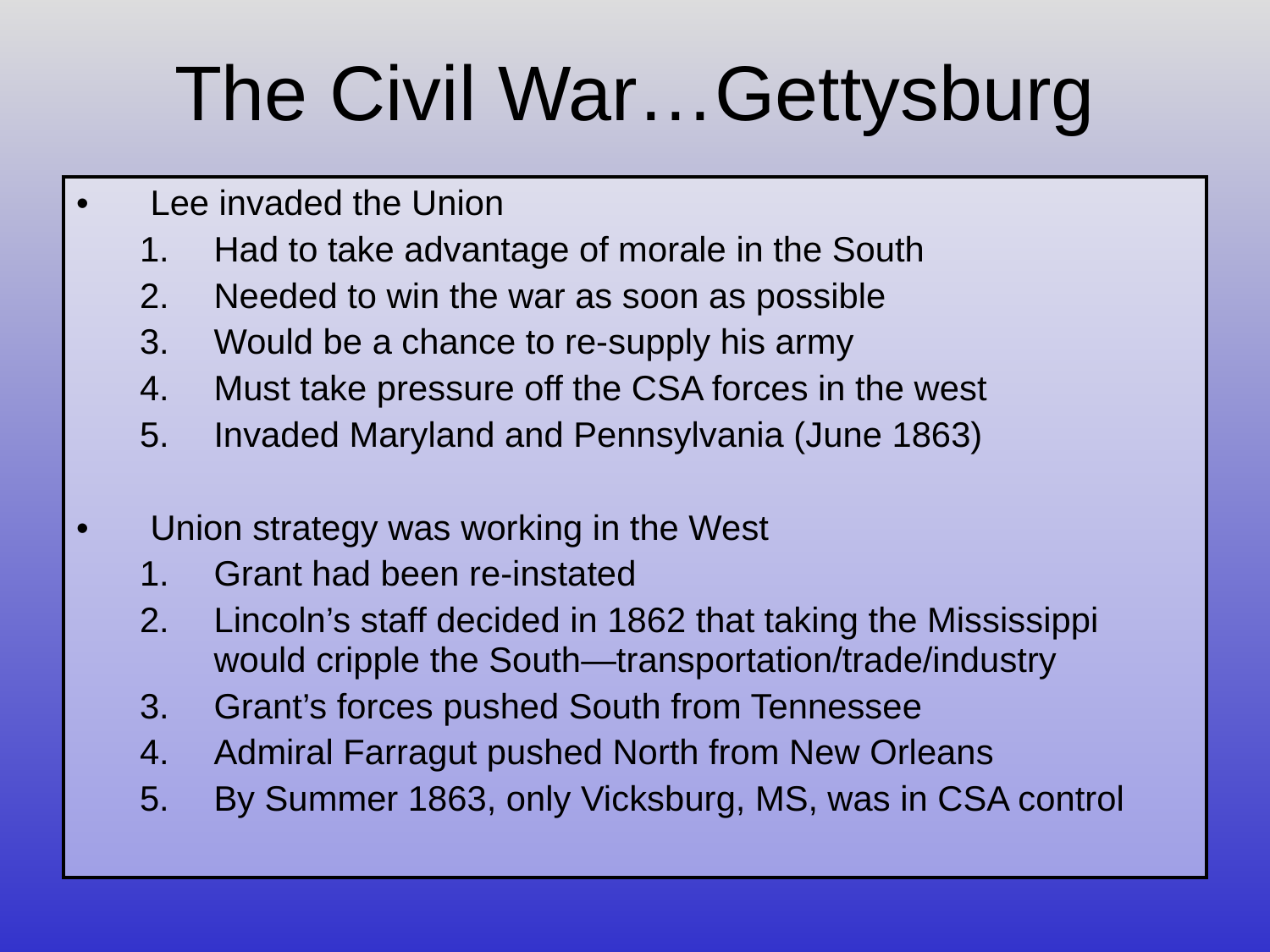

# The Civil War…Gettysburg
| Lee invaded the Union Had to take advantage of morale in the South Needed to win the war as soon as possible Would be a chance to re-supply his army Must take pressure off the CSA forces in the west Invaded Maryland and Pennsylvania (June 1863) Union strategy was working in the West Grant had been re-instated Lincoln’s staff decided in 1862 that taking the Mississippi would cripple the South—transportation/trade/industry Grant’s forces pushed South from Tennessee Admiral Farragut pushed North from New Orleans By Summer 1863, only Vicksburg, MS, was in CSA control |
| --- |